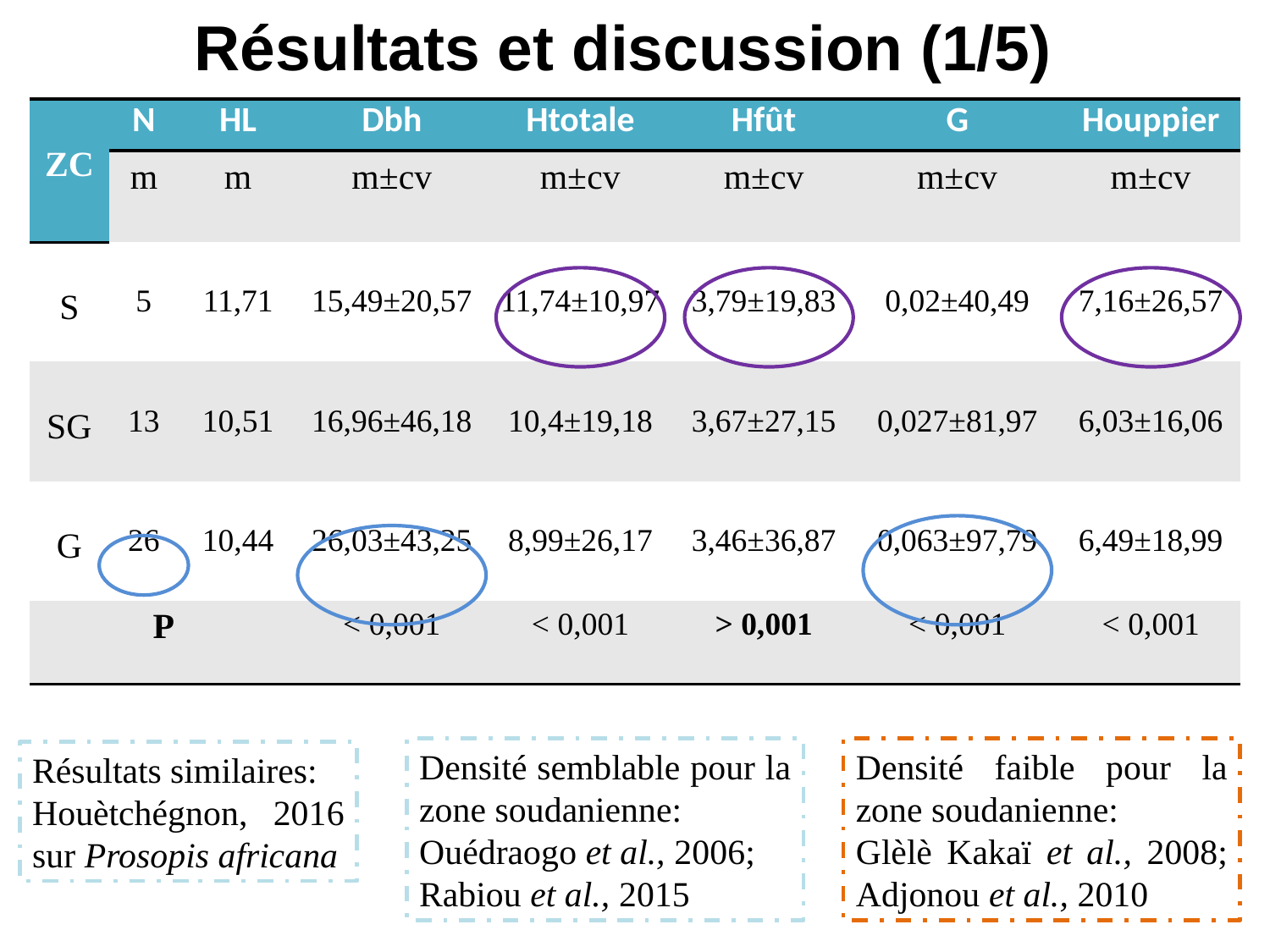

# Résultats et discussion (1/5)
| ZC | N | HL | Dbh | Htotale | Hfût | G | Houppier |
| --- | --- | --- | --- | --- | --- | --- | --- |
|  | m | m | m±cv | m±cv | m±cv | m±cv | m±cv |
| S | 5 | 11,71 | 15,49±20,57 | 11,74±10,97 | 3,79±19,83 | 0,02±40,49 | 7,16±26,57 |
| SG | 13 | 10,51 | 16,96±46,18 | 10,4±19,18 | 3,67±27,15 | 0,027±81,97 | 6,03±16,06 |
| G | 26 | 10,44 | 26,03±43,25 | 8,99±26,17 | 3,46±36,87 | 0,063±97,79 | 6,49±18,99 |
| P |  |  | < 0,001 | < 0,001 | > 0,001 | < 0,001 | < 0,001 |

Densité semblable pour la zone soudanienne:
Ouédraogo et al., 2006;
Rabiou et al., 2015
Densité faible pour la zone soudanienne:
Glèlè Kakaï et al., 2008; Adjonou et al., 2010
Résultats similaires:
Houètchégnon, 2016 sur Prosopis africana